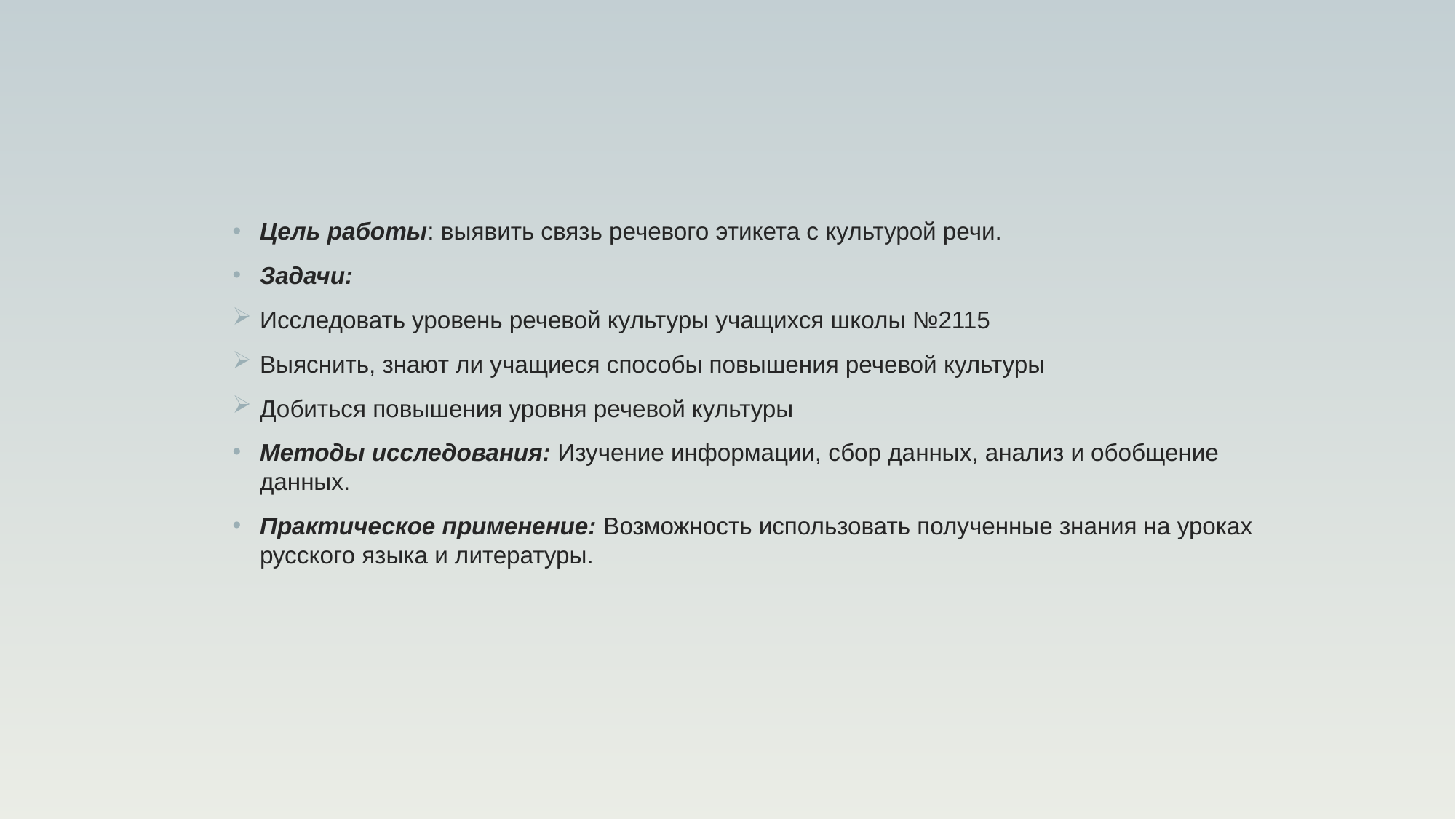

Цель работы: выявить связь речевого этикета с культурой речи.
Задачи:
Исследовать уровень речевой культуры учащихся школы №2115
Выяснить, знают ли учащиеся способы повышения речевой культуры
Добиться повышения уровня речевой культуры
Методы исследования: Изучение информации, сбор данных, анализ и обобщение данных.
Практическое применение: Возможность использовать полученные знания на уроках русского языка и литературы.